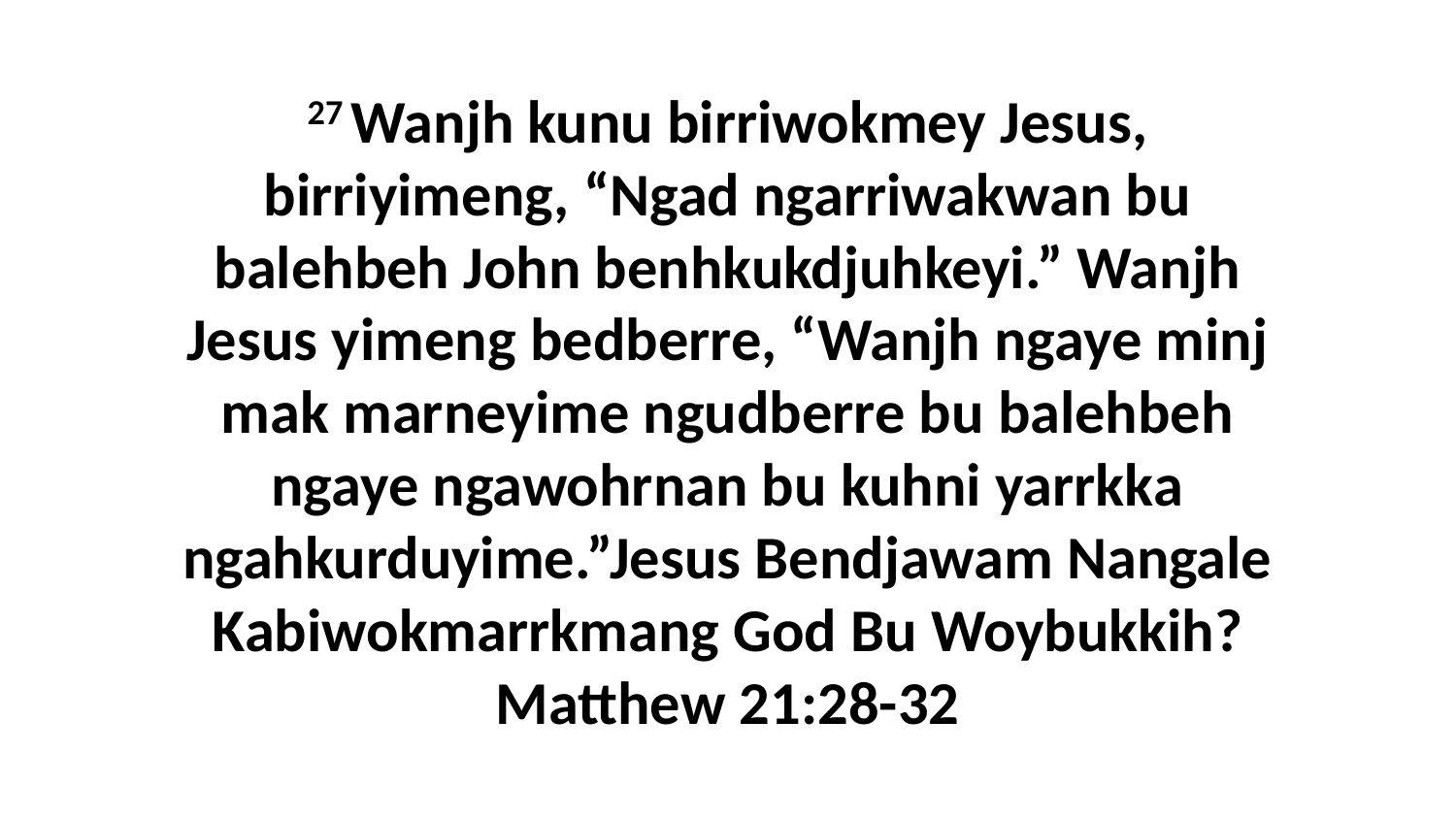

27 Wanjh kunu birriwokmey Jesus, birriyimeng, “Ngad ngarriwakwan bu balehbeh John benhkukdjuhkeyi.” Wanjh Jesus yimeng bedberre, “Wanjh ngaye minj mak marneyime ngudberre bu balehbeh ngaye ngawohrnan bu kuhni yarrkka ngahkurduyime.”Jesus Bendjawam Nangale Kabiwokmarrkmang God Bu Woybukkih?Matthew 21:28-32